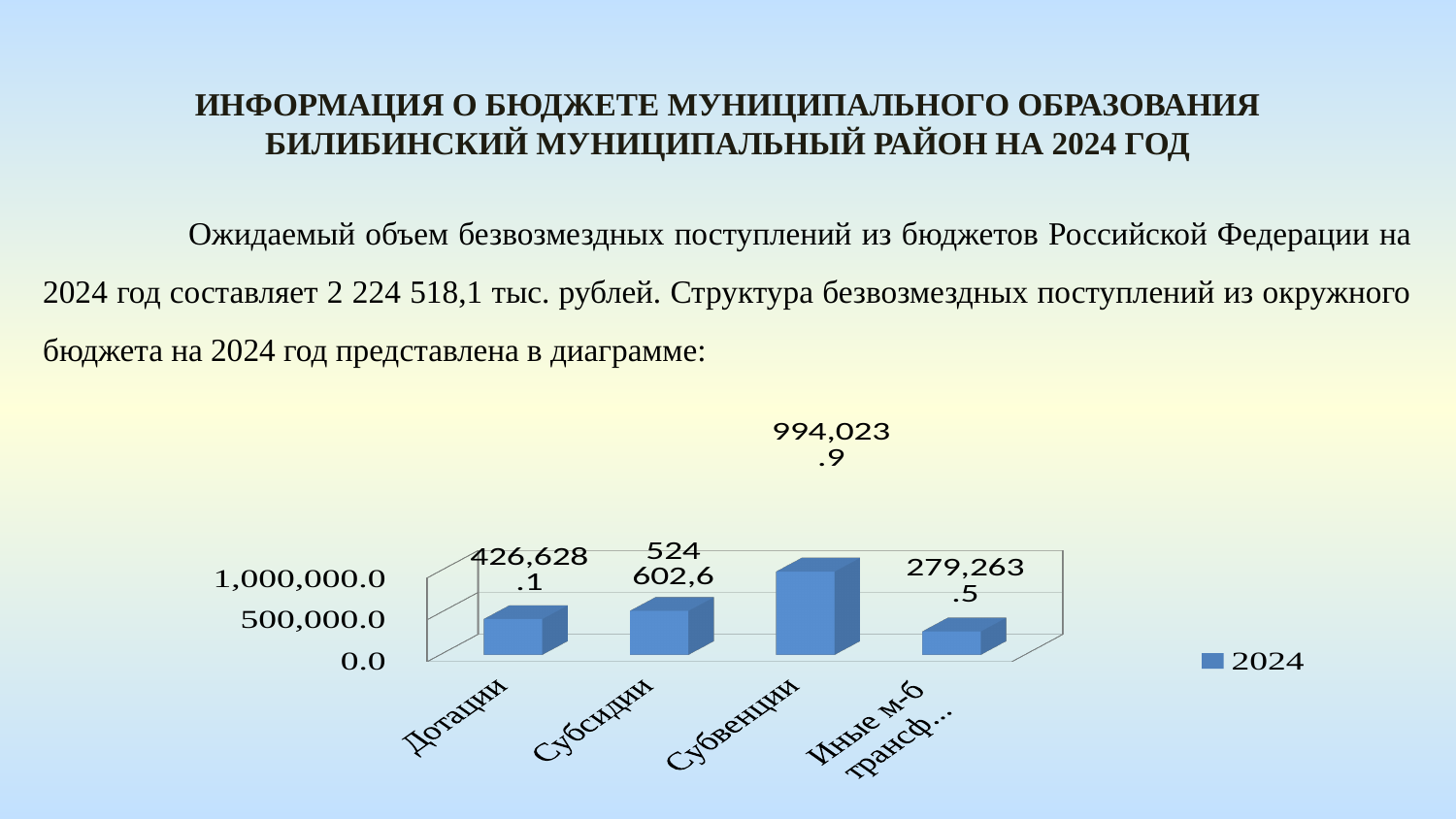

Информация о бюджете МУНИЦИПАЛЬНОГО ОБРАЗОВАНИЯ БИЛИБИНСКИЙ МУНИЦИПАЛЬНЫЙ РАЙОН На 2024 год
	Ожидаемый объем безвозмездных поступлений из бюджетов Российской Федерации на 2024 год составляет 2 224 518,1 тыс. рублей. Структура безвозмездных поступлений из окружного бюджета на 2024 год представлена в диаграмме:

[unsupported chart]